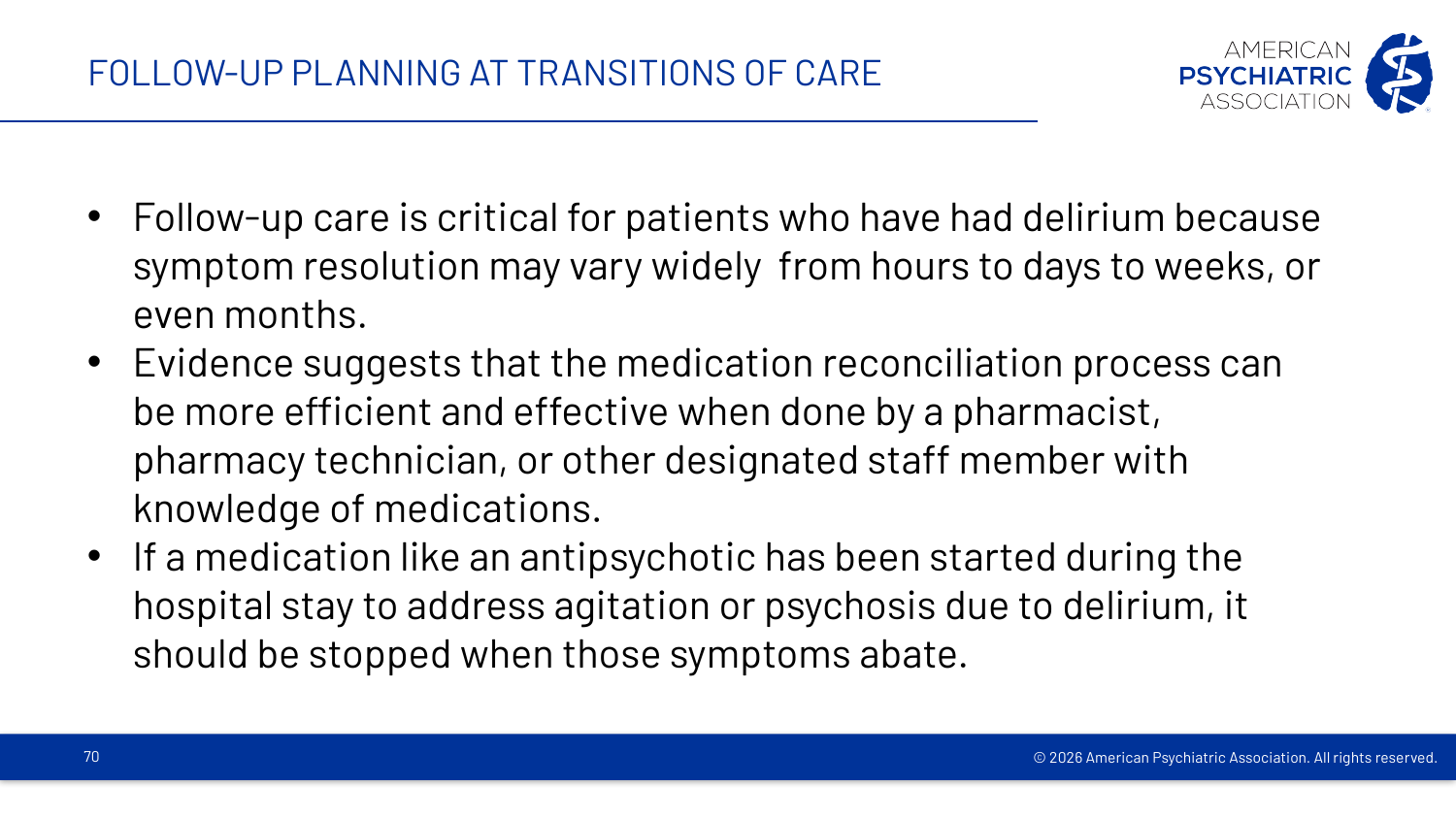

# Follow-Up Planning at Transitions of Care
Follow-up care is critical for patients who have had delirium because symptom resolution may vary widely  from hours to days to weeks, or even months.
Evidence suggests that the medication reconciliation process can be more efficient and effective when done by a pharmacist, pharmacy technician, or other designated staff member with knowledge of medications.
If a medication like an antipsychotic has been started during the hospital stay to address agitation or psychosis due to delirium, it should be stopped when those symptoms abate.